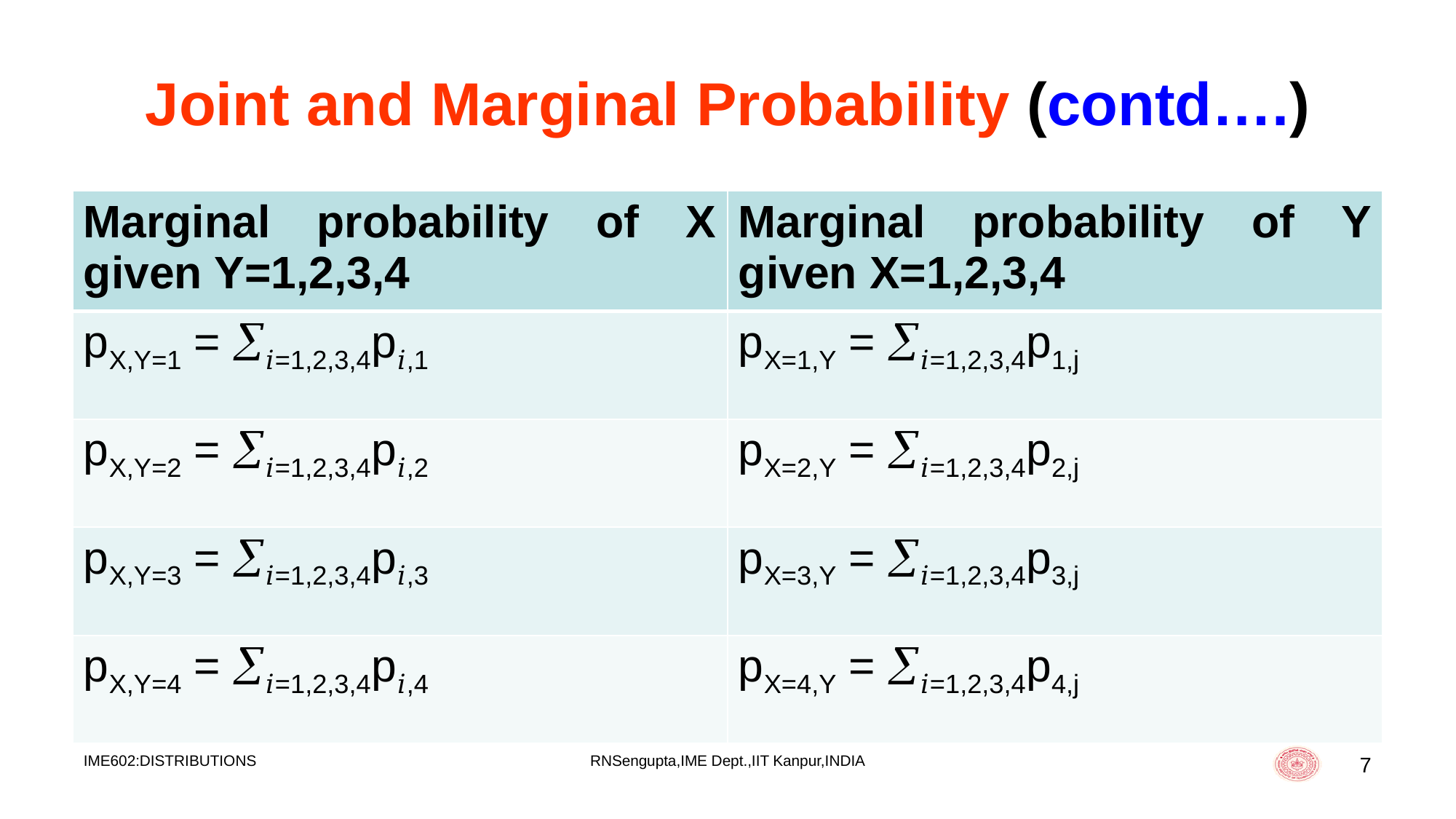

# Joint and Marginal Probability (contd….)

| Marginal probability of X given Y=1,2,3,4 | Marginal probability of Y given X=1,2,3,4 |
| --- | --- |
| pX,Y=1 = ∑𝑖=1,2,3,4p𝑖,1 | pX=1,Y = ∑𝑖=1,2,3,4p1,j |
| pX,Y=2 = ∑𝑖=1,2,3,4p𝑖,2 | pX=2,Y = ∑𝑖=1,2,3,4p2,j |
| pX,Y=3 = ∑𝑖=1,2,3,4p𝑖,3 | pX=3,Y = ∑𝑖=1,2,3,4p3,j |
| pX,Y=4 = ∑𝑖=1,2,3,4p𝑖,4 | pX=4,Y = ∑𝑖=1,2,3,4p4,j |
IME602:DISTRIBUTIONS
RNSengupta,IME Dept.,IIT Kanpur,INDIA
7